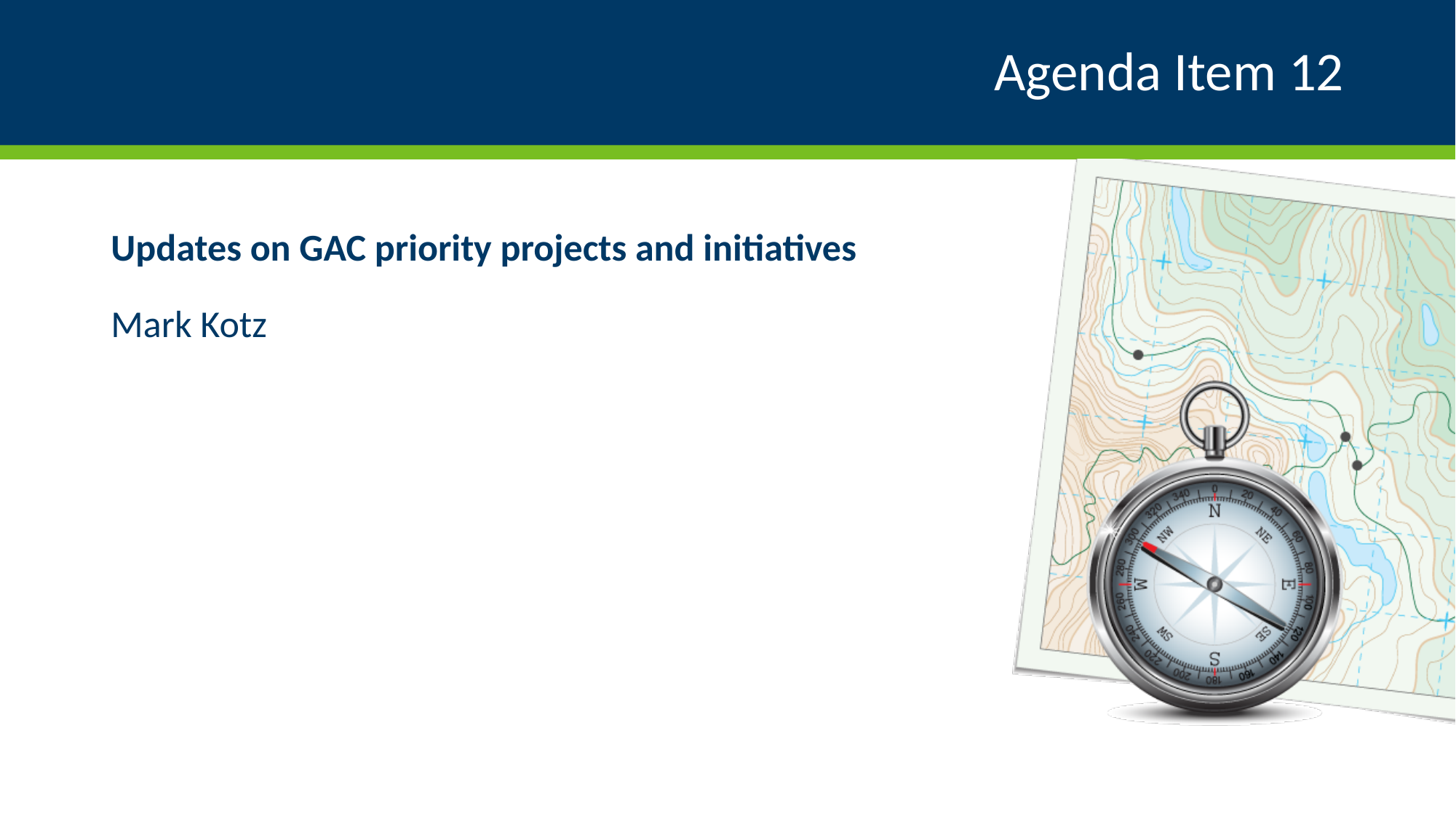

# Agenda Item 12
Updates on GAC priority projects and initiatives
Mark Kotz